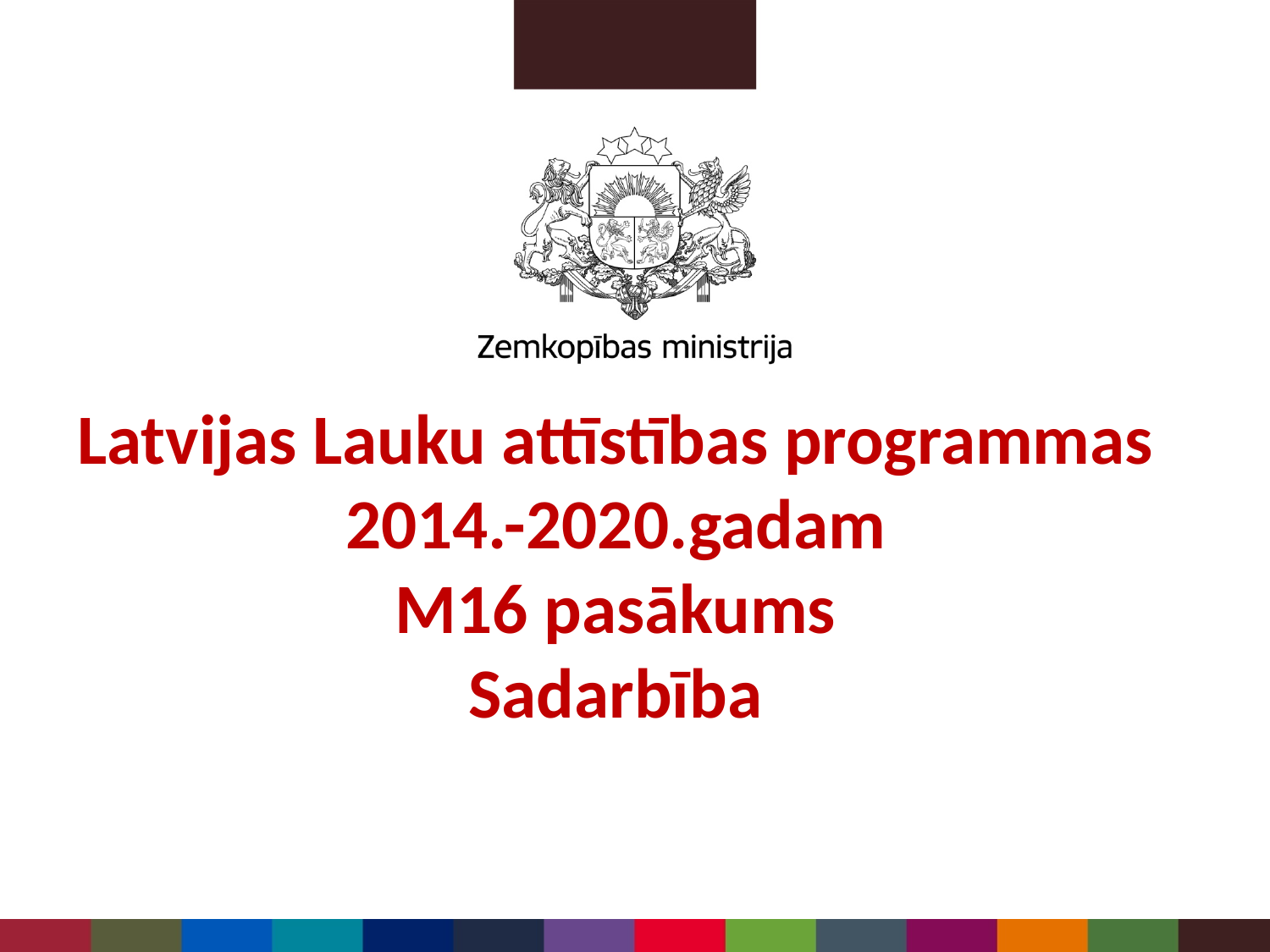

# Latvijas Lauku attīstības programmas 2014.-2020.gadam M16 pasākums Sadarbība